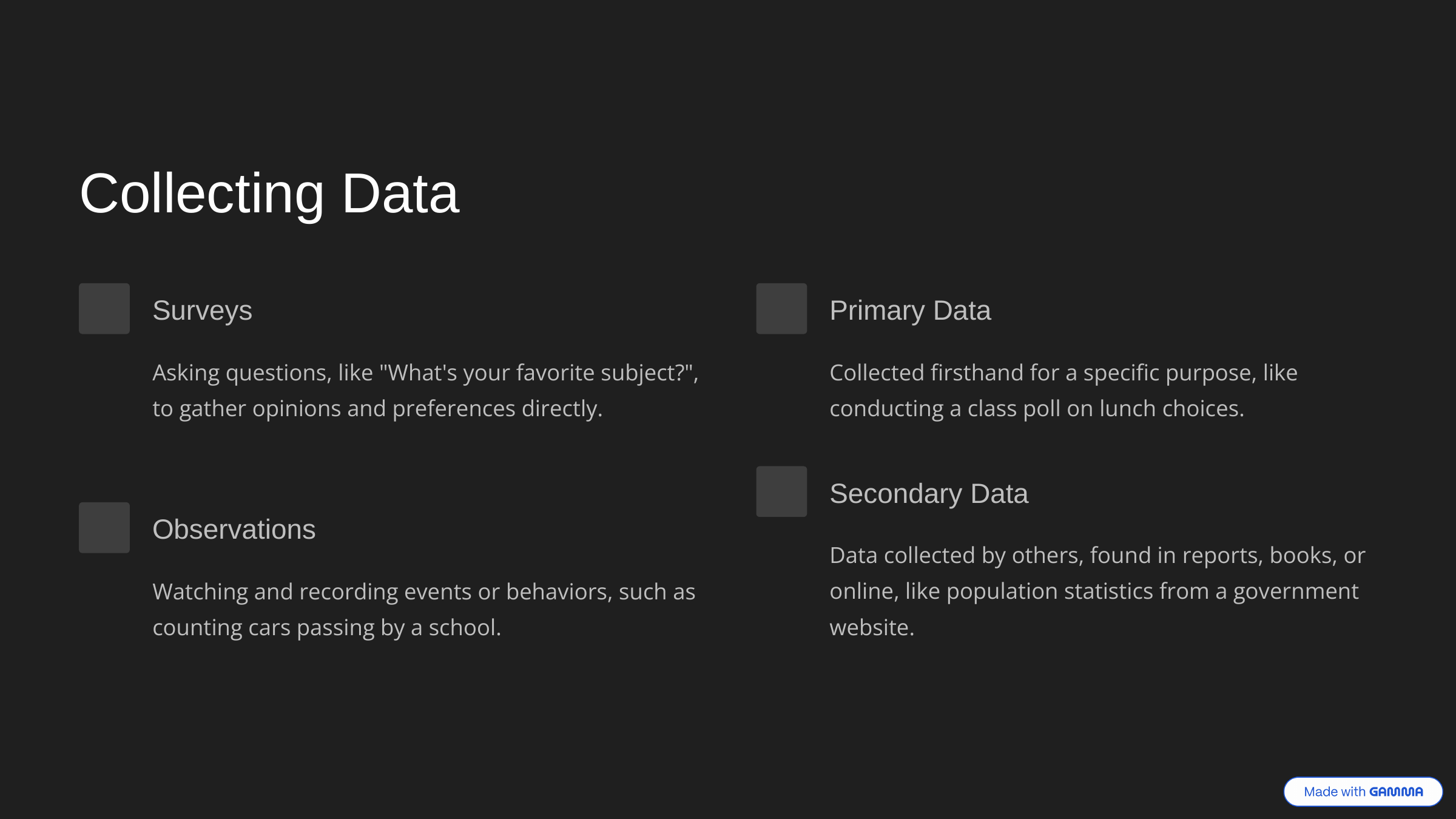

Collecting Data

Surveys
Primary Data
Asking questions, like "What's your favorite subject?", to gather opinions and preferences directly.
Collected firsthand for a specific purpose, like conducting a class poll on lunch choices.

Secondary Data

Observations
Data collected by others, found in reports, books, or online, like population statistics from a government website.
Watching and recording events or behaviors, such as counting cars passing by a school.